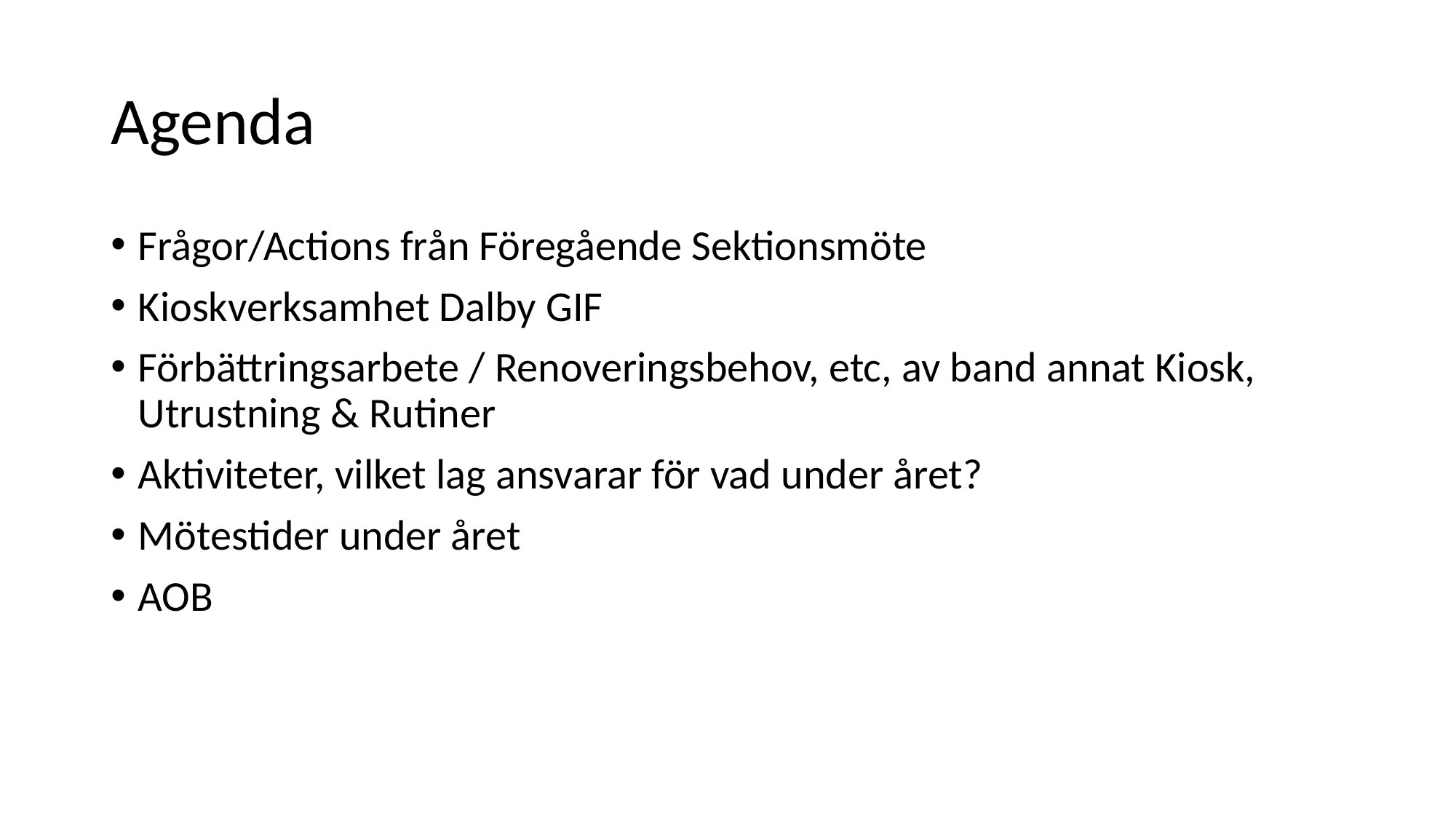

# Agenda
Frågor/Actions från Föregående Sektionsmöte
Kioskverksamhet Dalby GIF
Förbättringsarbete / Renoveringsbehov, etc, av band annat Kiosk, Utrustning & Rutiner
Aktiviteter, vilket lag ansvarar för vad under året?
Mötestider under året
AOB